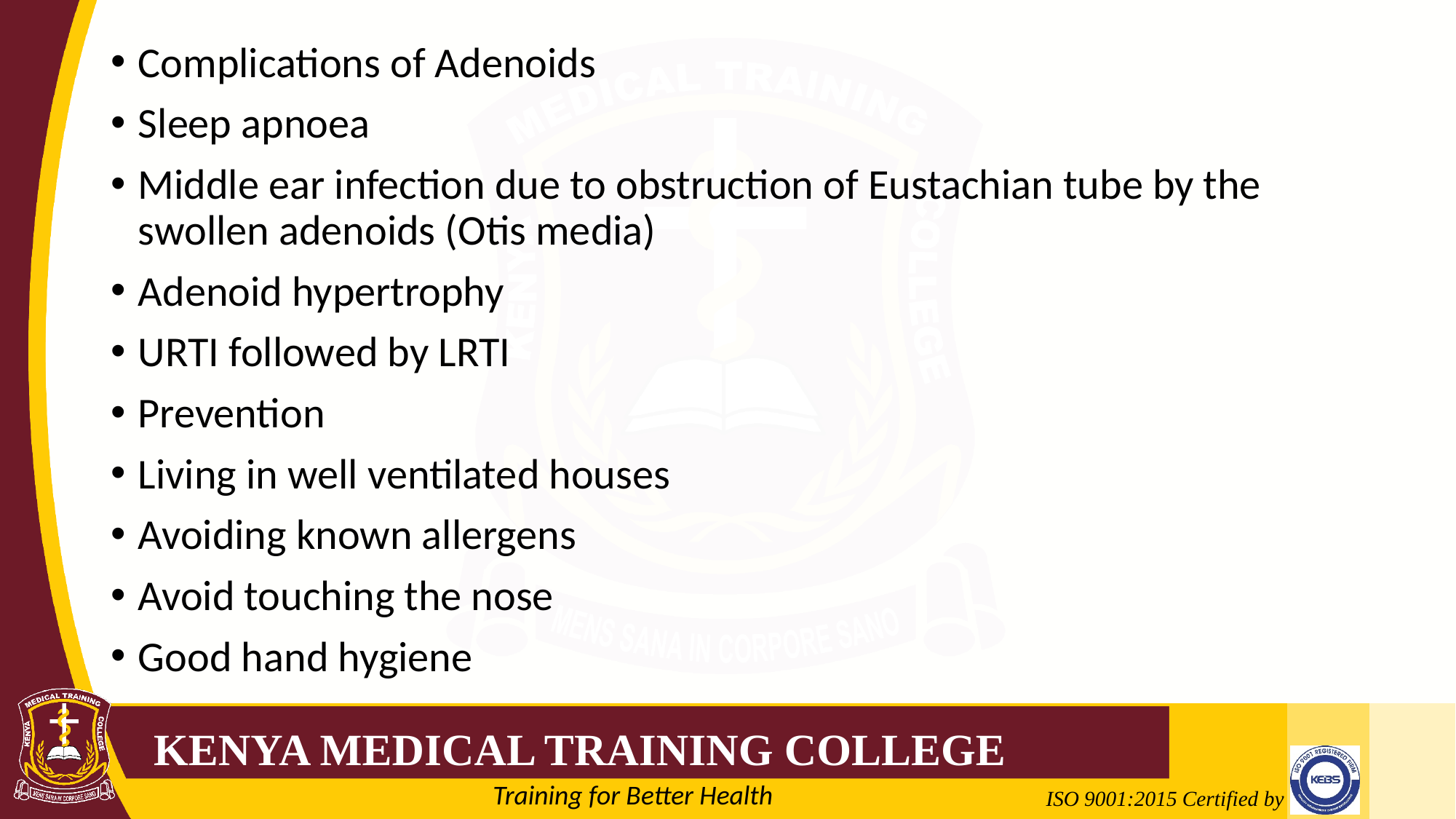

Complications of Adenoids
Sleep apnoea
Middle ear infection due to obstruction of Eustachian tube by the swollen adenoids (Otis media)
Adenoid hypertrophy
URTI followed by LRTI
Prevention
Living in well ventilated houses
Avoiding known allergens
Avoid touching the nose
Good hand hygiene